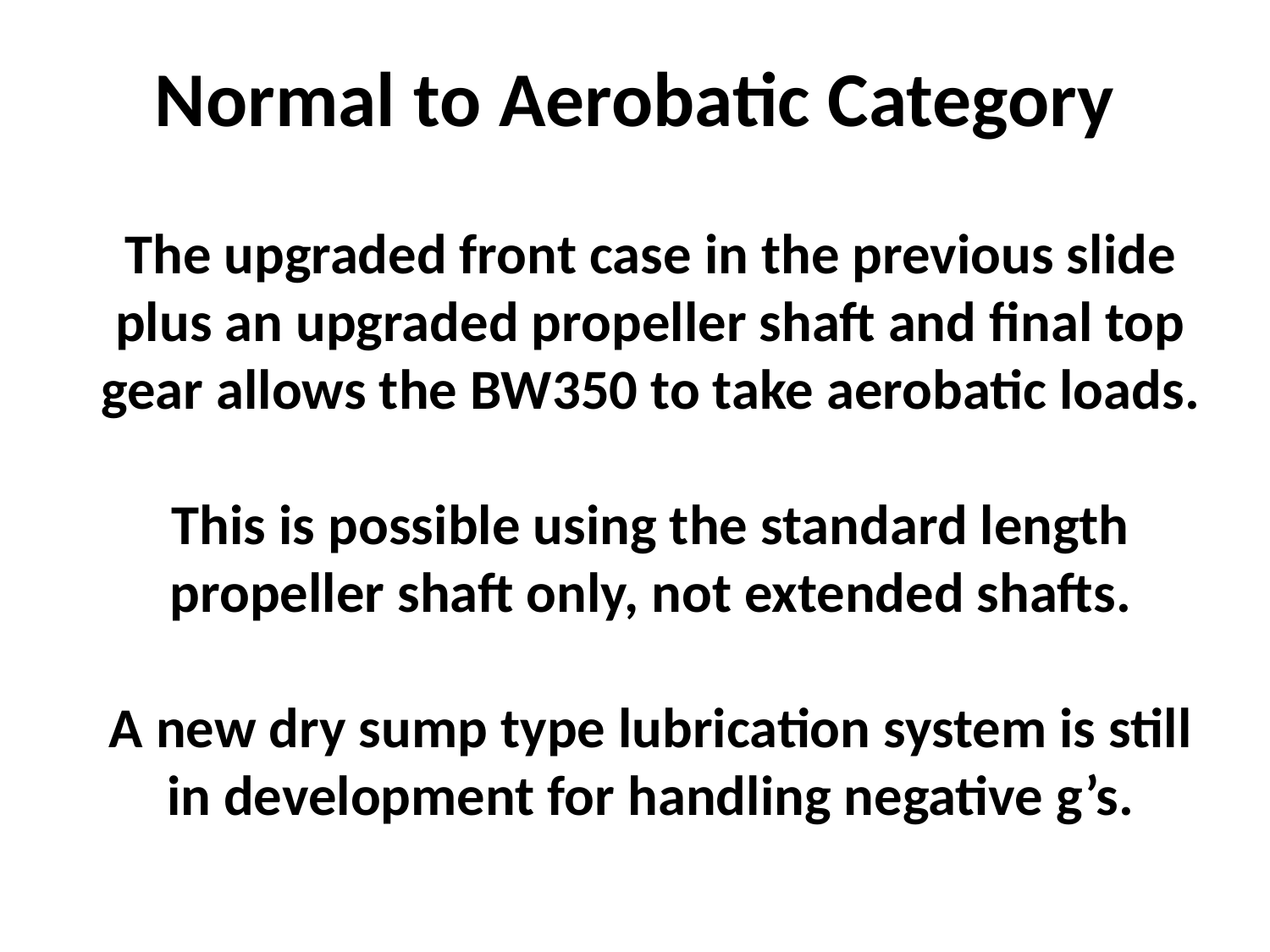

Normal to Aerobatic Category
The upgraded front case in the previous slide plus an upgraded propeller shaft and final top gear allows the BW350 to take aerobatic loads.

This is possible using the standard length propeller shaft only, not extended shafts.

A new dry sump type lubrication system is still in development for handling negative g’s.